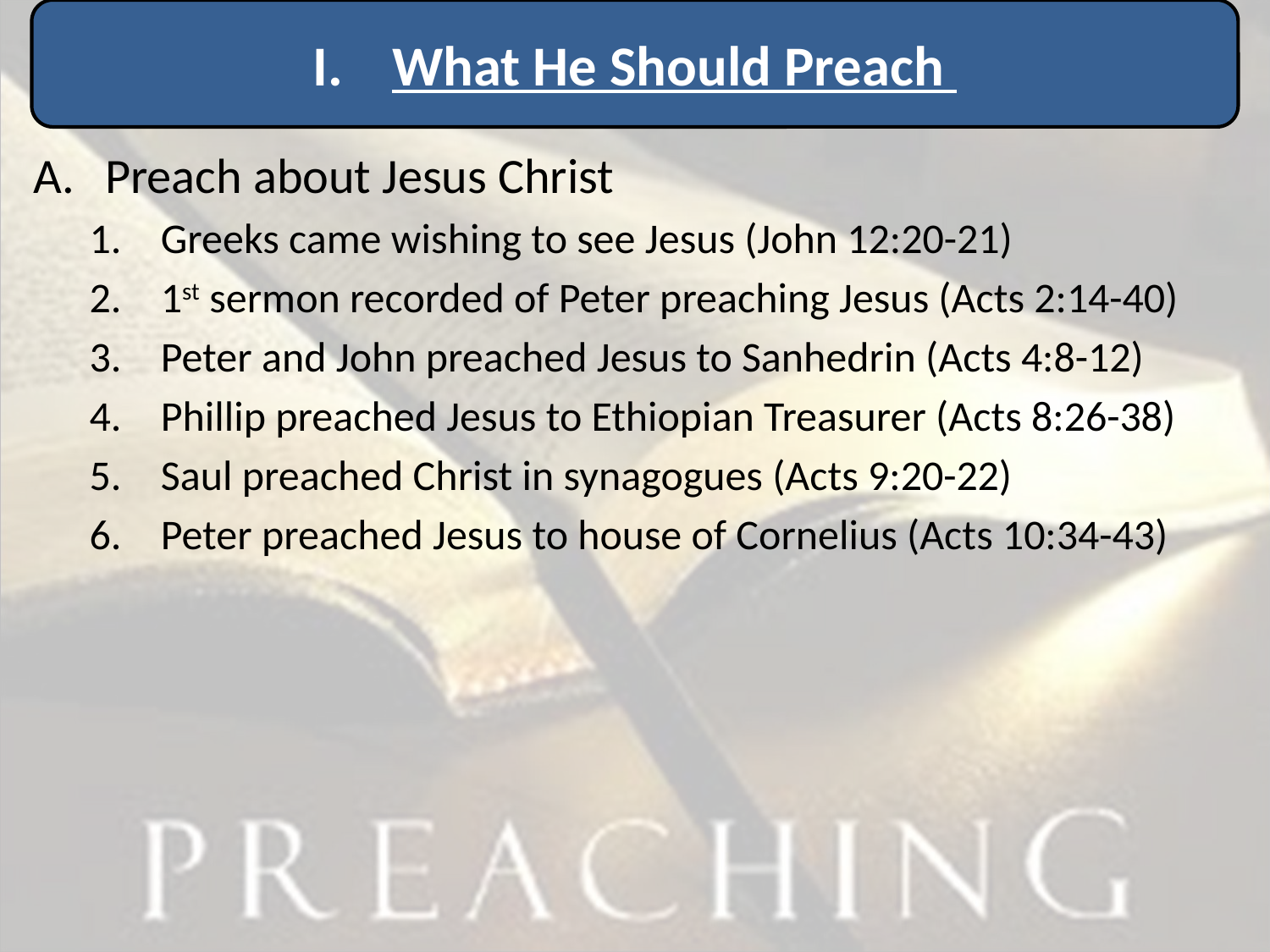

What He Should Preach
Preach about Jesus Christ
Greeks came wishing to see Jesus (John 12:20-21)
1st sermon recorded of Peter preaching Jesus (Acts 2:14-40)
Peter and John preached Jesus to Sanhedrin (Acts 4:8-12)
Phillip preached Jesus to Ethiopian Treasurer (Acts 8:26-38)
Saul preached Christ in synagogues (Acts 9:20-22)
Peter preached Jesus to house of Cornelius (Acts 10:34-43)